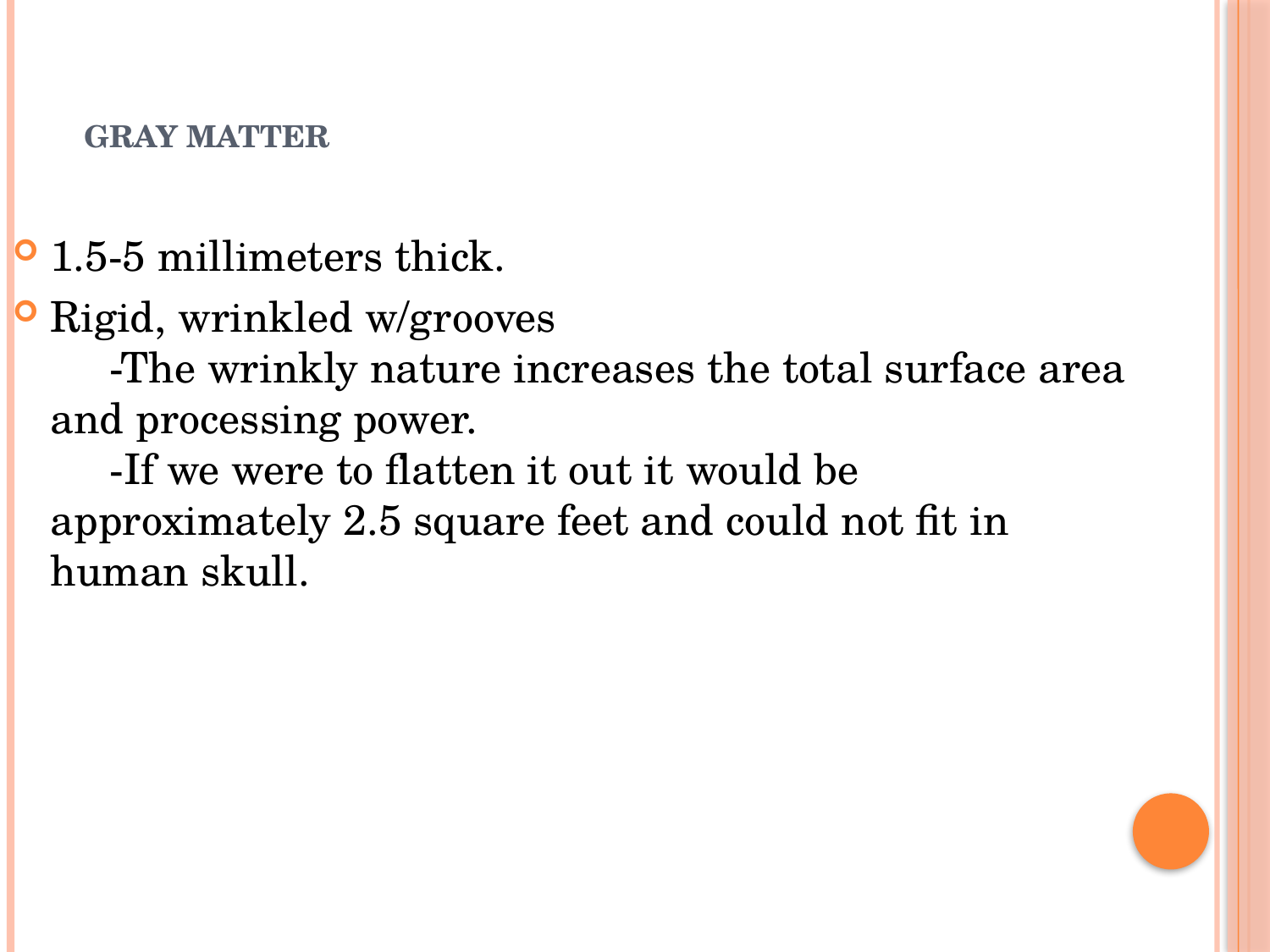

# Gray matter
1.5-5 millimeters thick.
Rigid, wrinkled w/grooves
     -The wrinkly nature increases the total surface area and processing power.
     -If we were to flatten it out it would be approximately 2.5 square feet and could not fit in human skull.